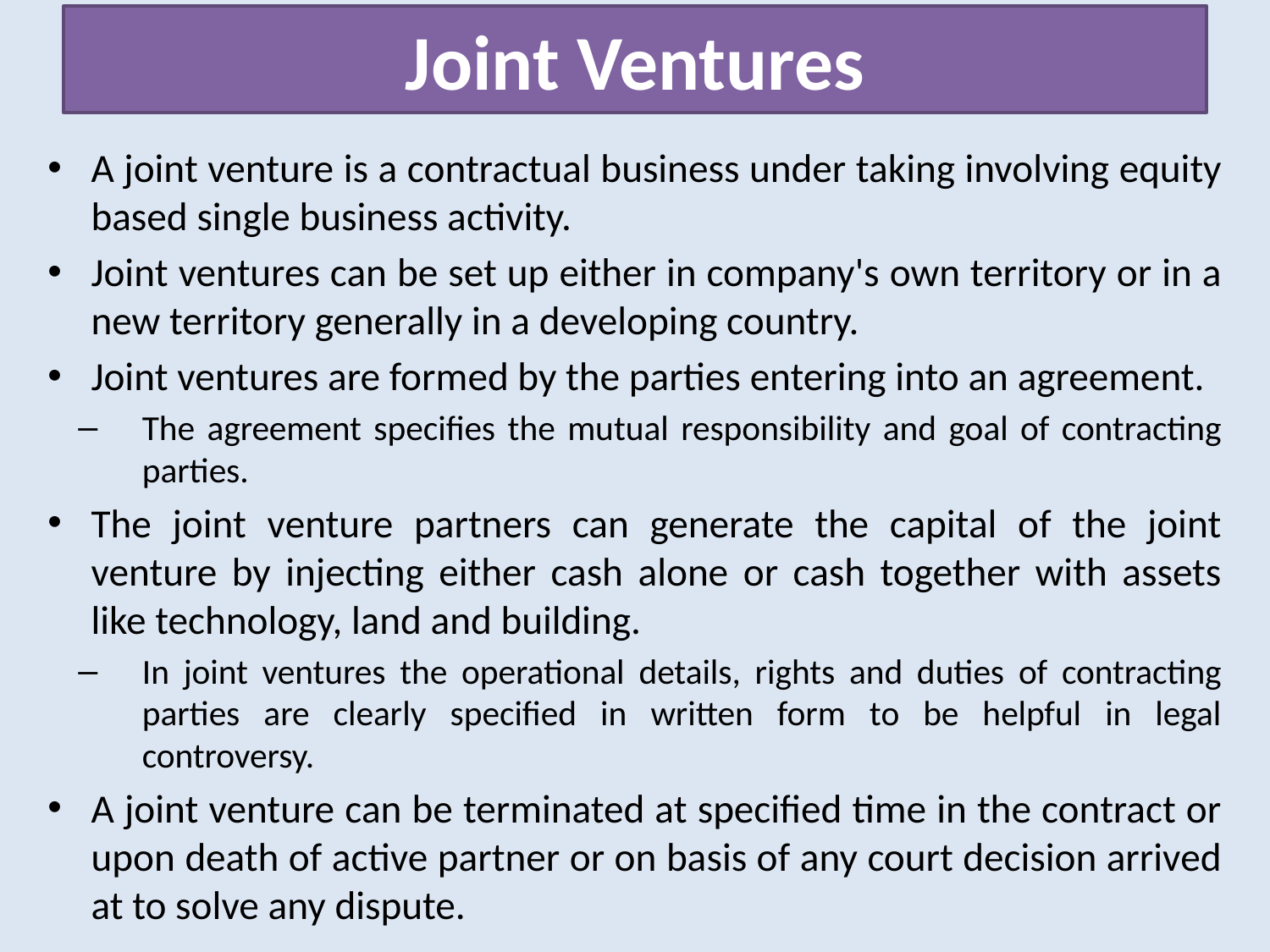

# Joint Ventures
A joint venture is a contractual business under taking involving equity based single business activity.
Joint ventures can be set up either in company's own territory or in a new territory generally in a developing country.
Joint ventures are formed by the parties entering into an agreement.
The agreement specifies the mutual responsibility and goal of contracting parties.
The joint venture partners can generate the capital of the joint venture by injecting either cash alone or cash together with assets like technology, land and building.
In joint ventures the operational details, rights and duties of contracting parties are clearly specified in written form to be helpful in legal controversy.
A joint venture can be terminated at specified time in the contract or upon death of active partner or on basis of any court decision arrived at to solve any dispute.